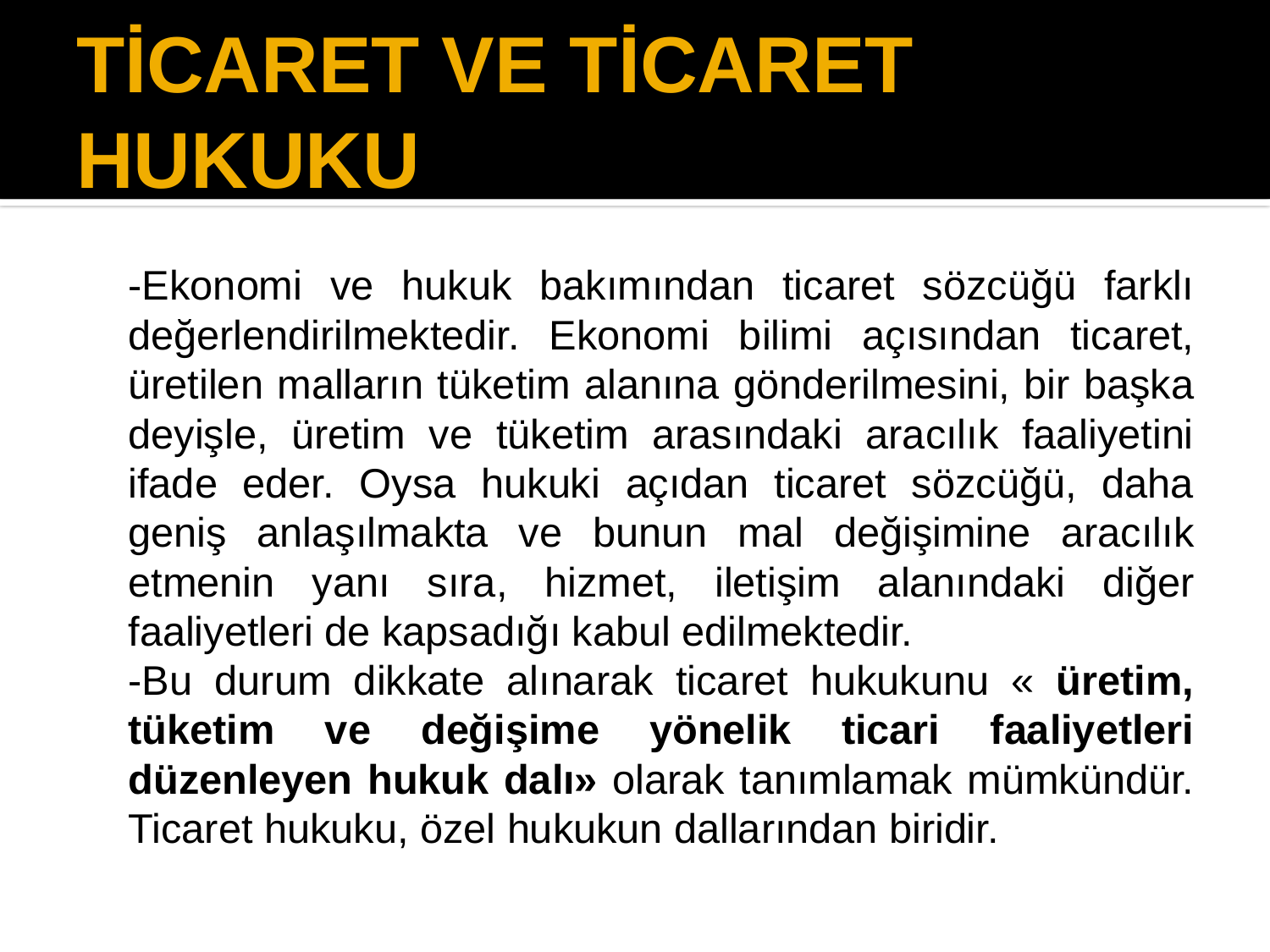

# TİCARET VE TİCARET HUKUKU
	-Ekonomi ve hukuk bakımından ticaret sözcüğü farklı değerlendirilmektedir. Ekonomi bilimi açısından ticaret, üretilen malların tüketim alanına gönderilmesini, bir başka deyişle, üretim ve tüketim arasındaki aracılık faaliyetini ifade eder. Oysa hukuki açıdan ticaret sözcüğü, daha geniş anlaşılmakta ve bunun mal değişimine aracılık etmenin yanı sıra, hizmet, iletişim alanındaki diğer faaliyetleri de kapsadığı kabul edilmektedir.
	-Bu durum dikkate alınarak ticaret hukukunu « üretim, tüketim ve değişime yönelik ticari faaliyetleri düzenleyen hukuk dalı» olarak tanımlamak mümkündür. Ticaret hukuku, özel hukukun dallarından biridir.